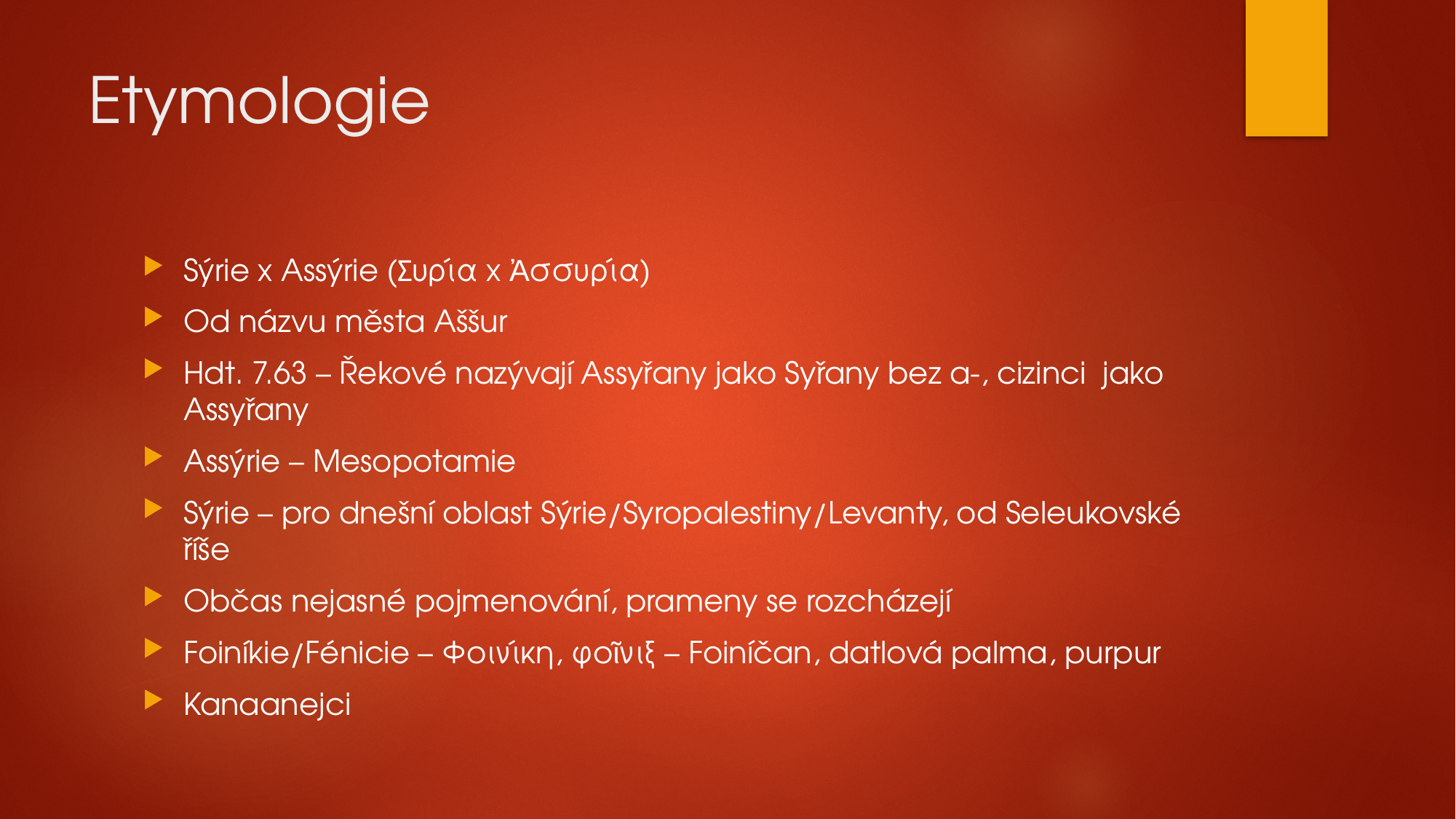

# Etymologie
Sýrie x Assýrie (Συρία x Ἀσσυρία)
Od názvu města Aššur
Hdt. 7.63 – Řekové nazývají Assyřany jako Syřany bez a-, cizinci  jako Assyřany
Assýrie – Mesopotamie
Sýrie – pro dnešní oblast Sýrie/Syropalestiny/Levanty, od Seleukovské říše
Občas nejasné pojmenování, prameny se rozcházejí
Foiníkie/Fénicie – Φοινίκη, φοῖνιξ – Foiníčan, datlová palma, purpur
Kanaanejci